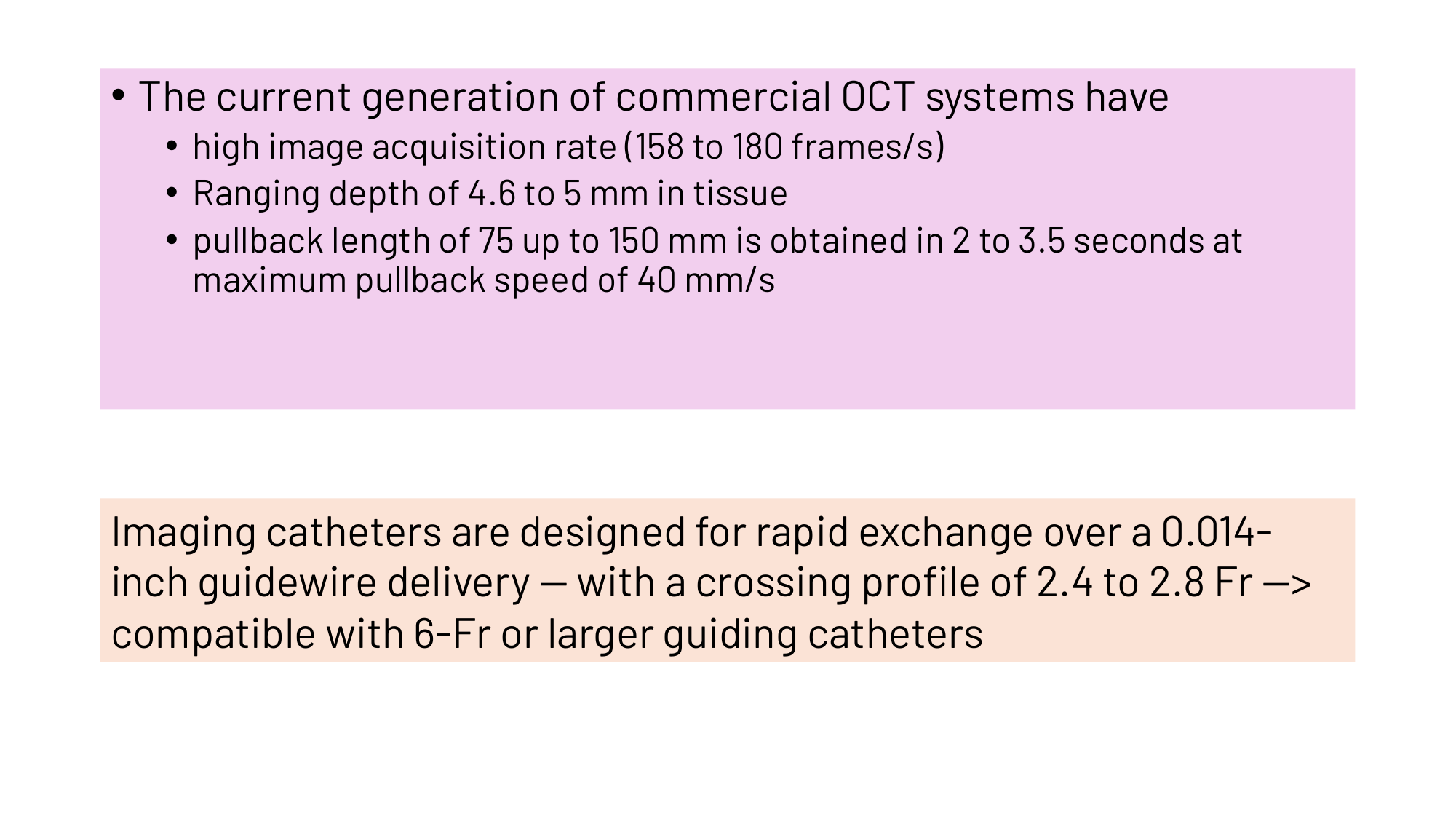

The current generation of commercial OCT systems have
high image acquisition rate (158 to 180 frames/s)
Ranging depth of 4.6 to 5 mm in tissue
pullback length of 75 up to 150 mm is obtained in 2 to 3.5 seconds at maximum pullback speed of 40 mm/s
Imaging catheters are designed for rapid exchange over a 0.014-inch guidewire delivery — with a crossing profile of 2.4 to 2.8 Fr —> compatible with 6-Fr or larger guiding catheters